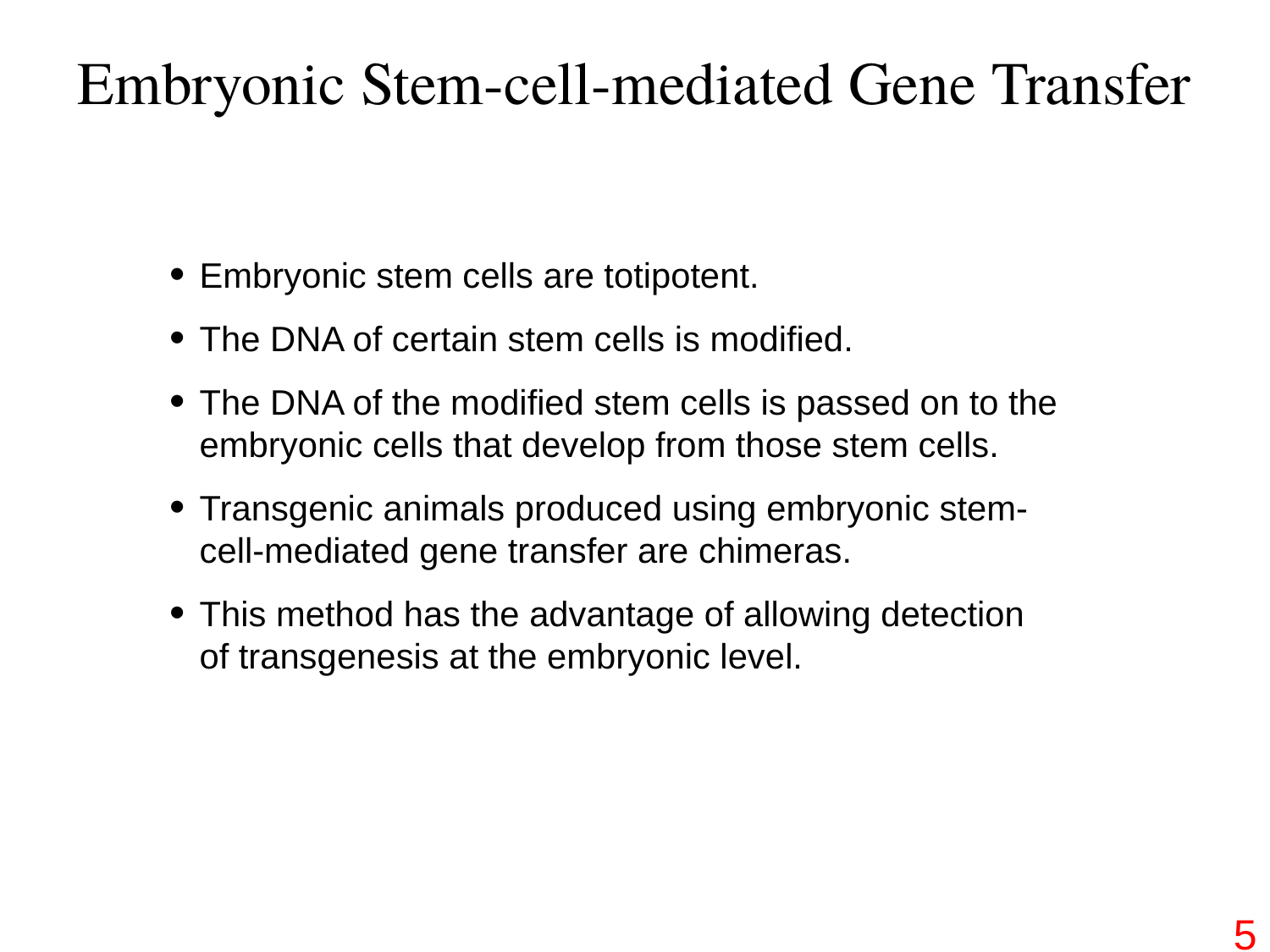

# Embryonic Stem-cell-mediated Gene Transfer
Embryonic stem cells are totipotent.
The DNA of certain stem cells is modified.
The DNA of the modified stem cells is passed on to the embryonic cells that develop from those stem cells.
Transgenic animals produced using embryonic stem-cell-mediated gene transfer are chimeras.
This method has the advantage of allowing detection of transgenesis at the embryonic level.
5